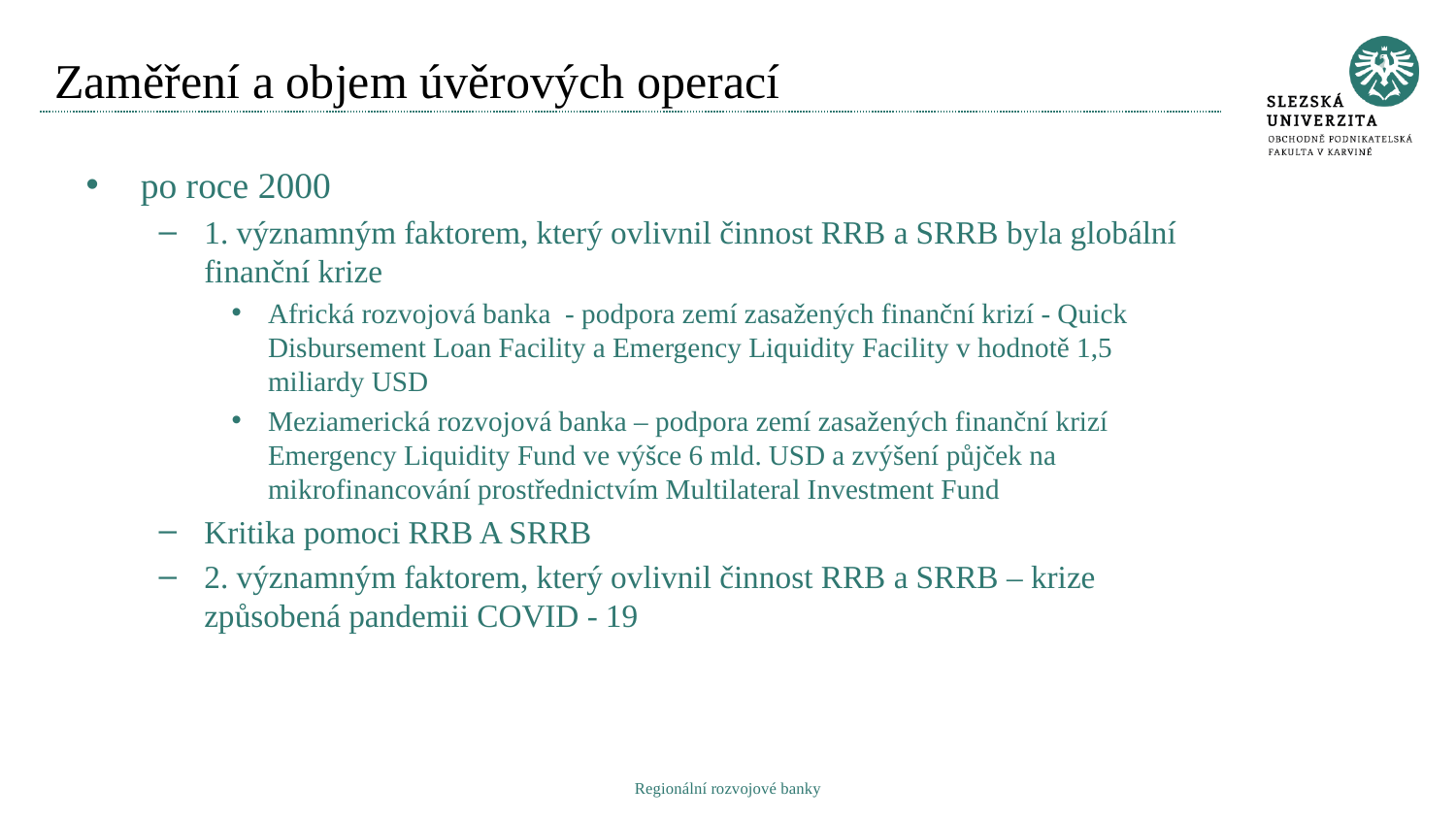

# Zaměření a objem úvěrových operací
po roce 2000
1. významným faktorem, který ovlivnil činnost RRB a SRRB byla globální finanční krize
Africká rozvojová banka  - podpora zemí zasažených finanční krizí - Quick Disbursement Loan Facility a Emergency Liquidity Facility v hodnotě 1,5 miliardy USD
Meziamerická rozvojová banka – podpora zemí zasažených finanční krizí Emergency Liquidity Fund ve výšce 6 mld. USD a zvýšení půjček na mikrofinancování prostřednictvím Multilateral Investment Fund
Kritika pomoci RRB A SRRB
2. významným faktorem, který ovlivnil činnost RRB a SRRB – krize způsobená pandemii COVID - 19